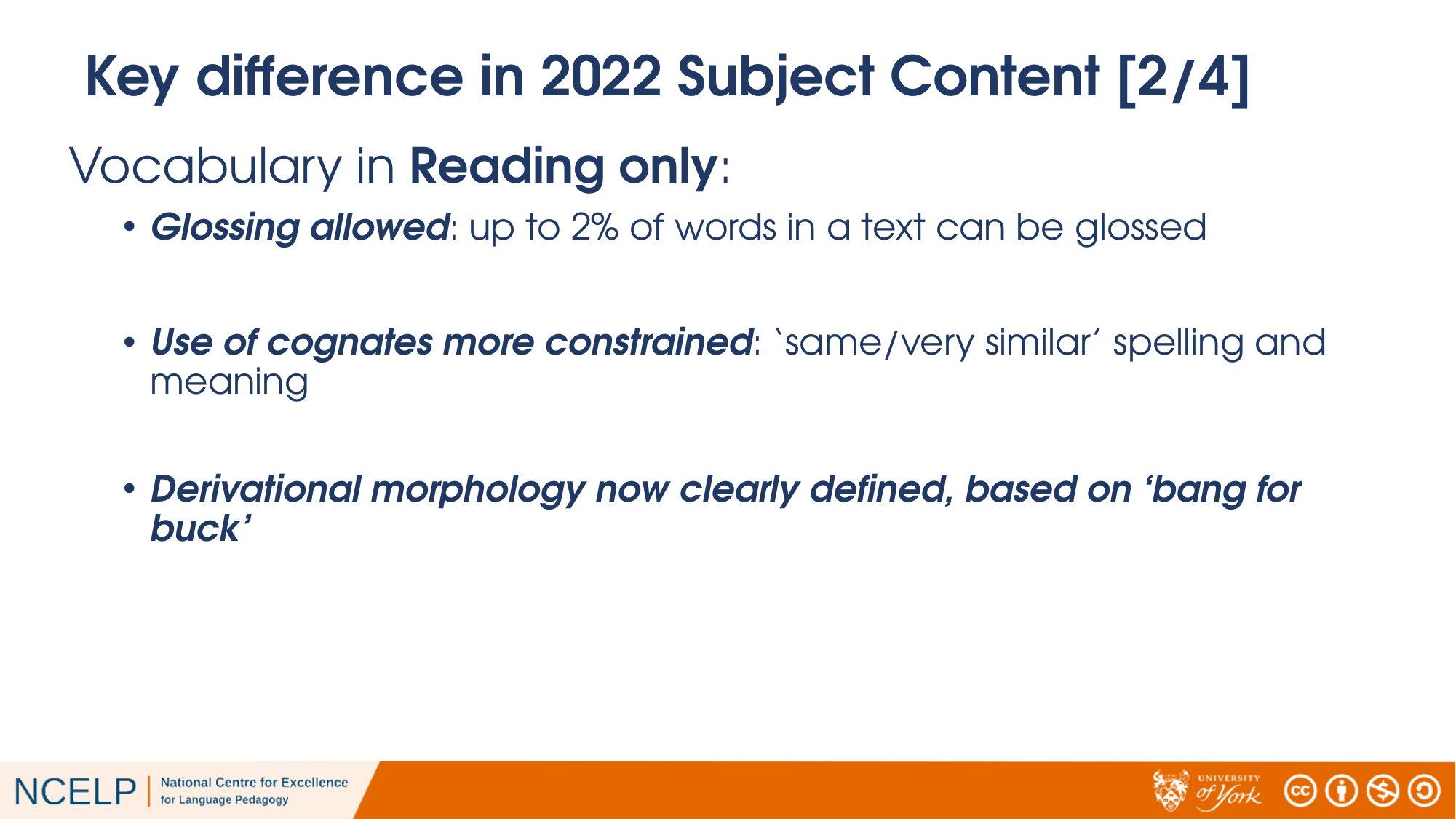

# Key difference in 2022 Subject Content [2/4]
Vocabulary in Reading only:
Glossing allowed: up to 2% of words in a text can be glossed

Use of cognates more constrained: ‘same/very similar’ spelling and meaning

Derivational morphology now clearly defined, based on ‘bang for buck’